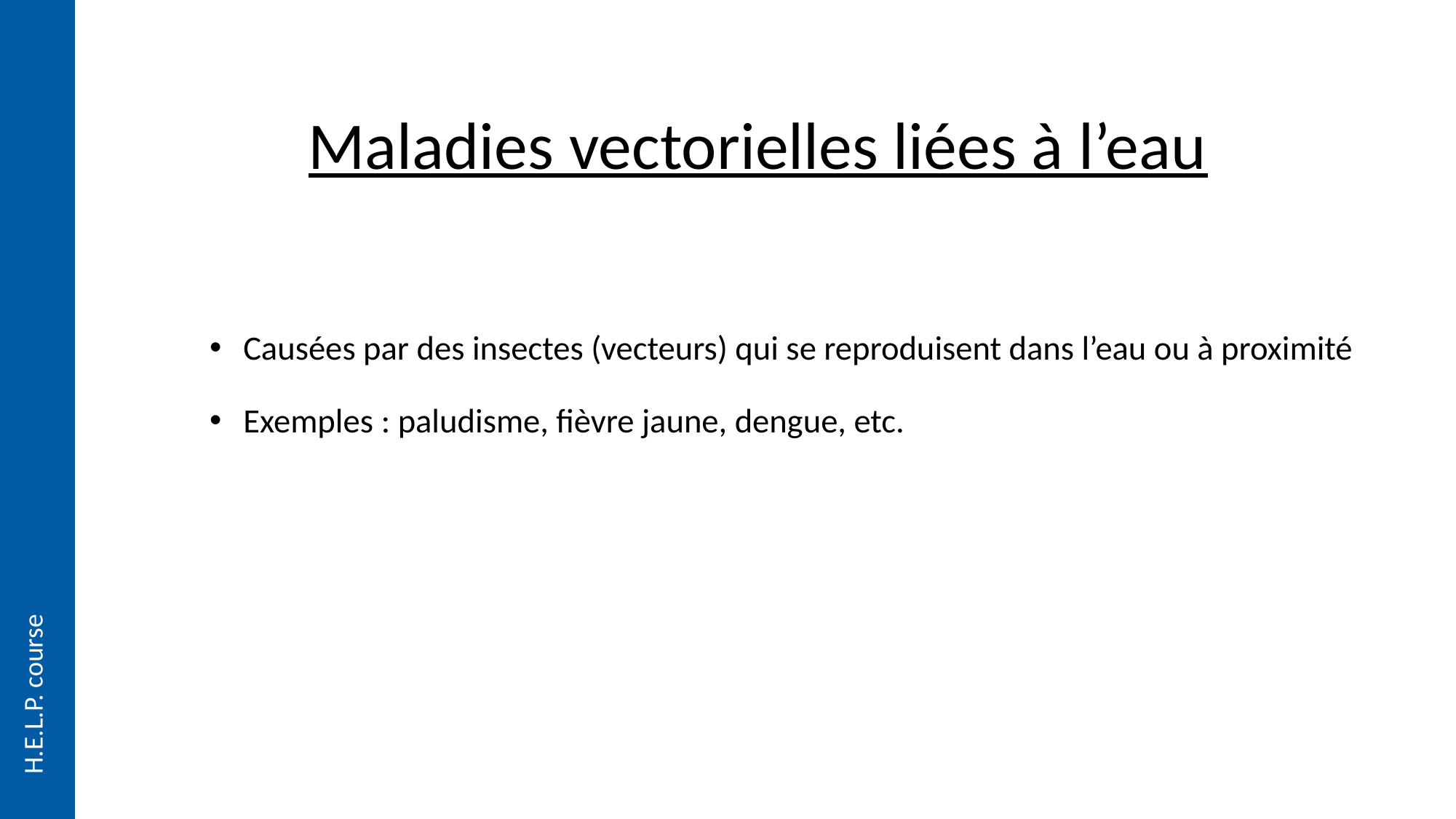

# Maladies vectorielles liées à l’eau
Causées par des insectes (vecteurs) qui se reproduisent dans l’eau ou à proximité

Exemples : paludisme, fièvre jaune, dengue, etc.